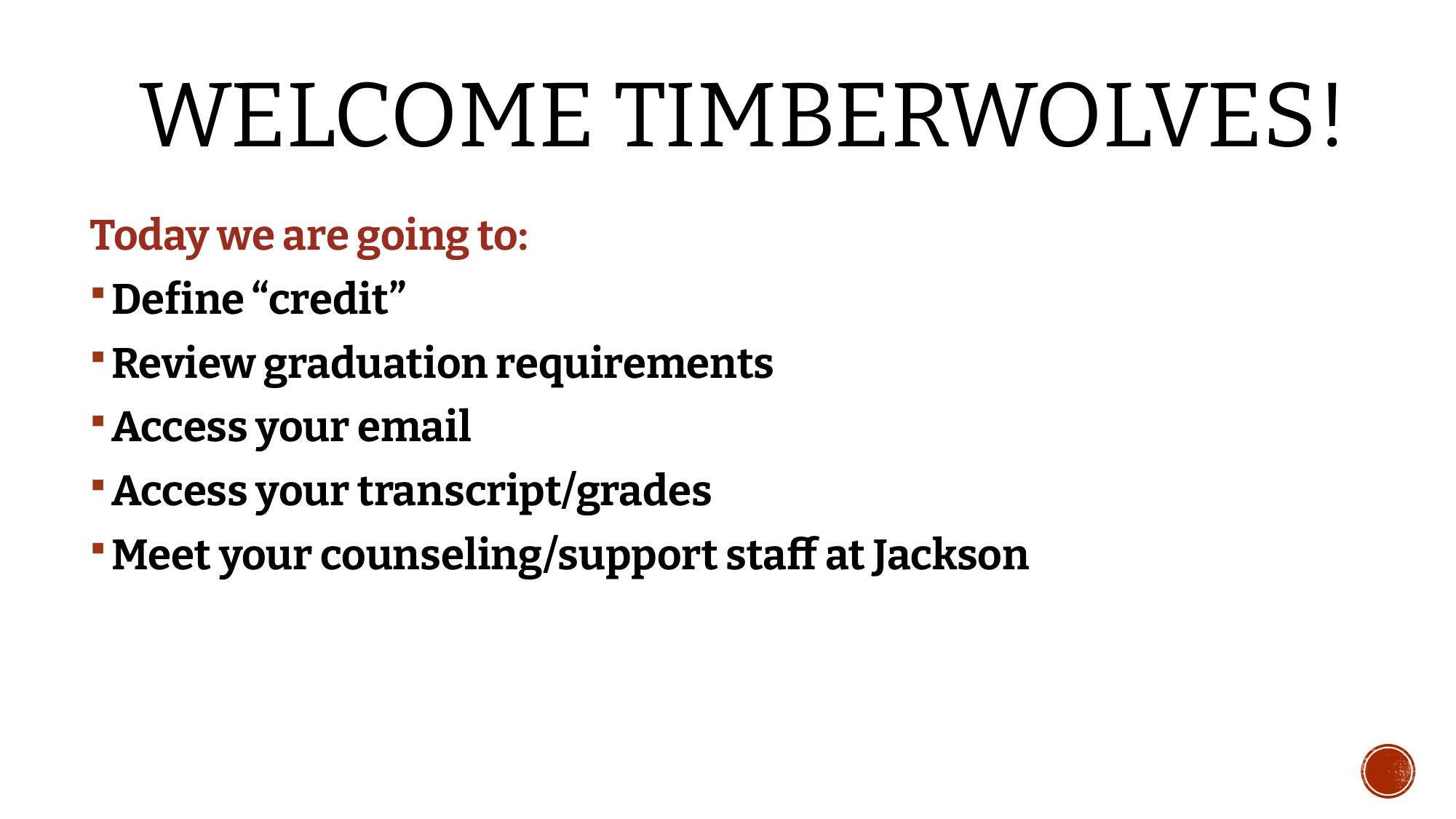

# Welcome TIMBERWOLVES!
Today we are going to:
Define “credit”
Review graduation requirements
Access your email
Access your transcript/grades
Meet your counseling/support staff at Jackson